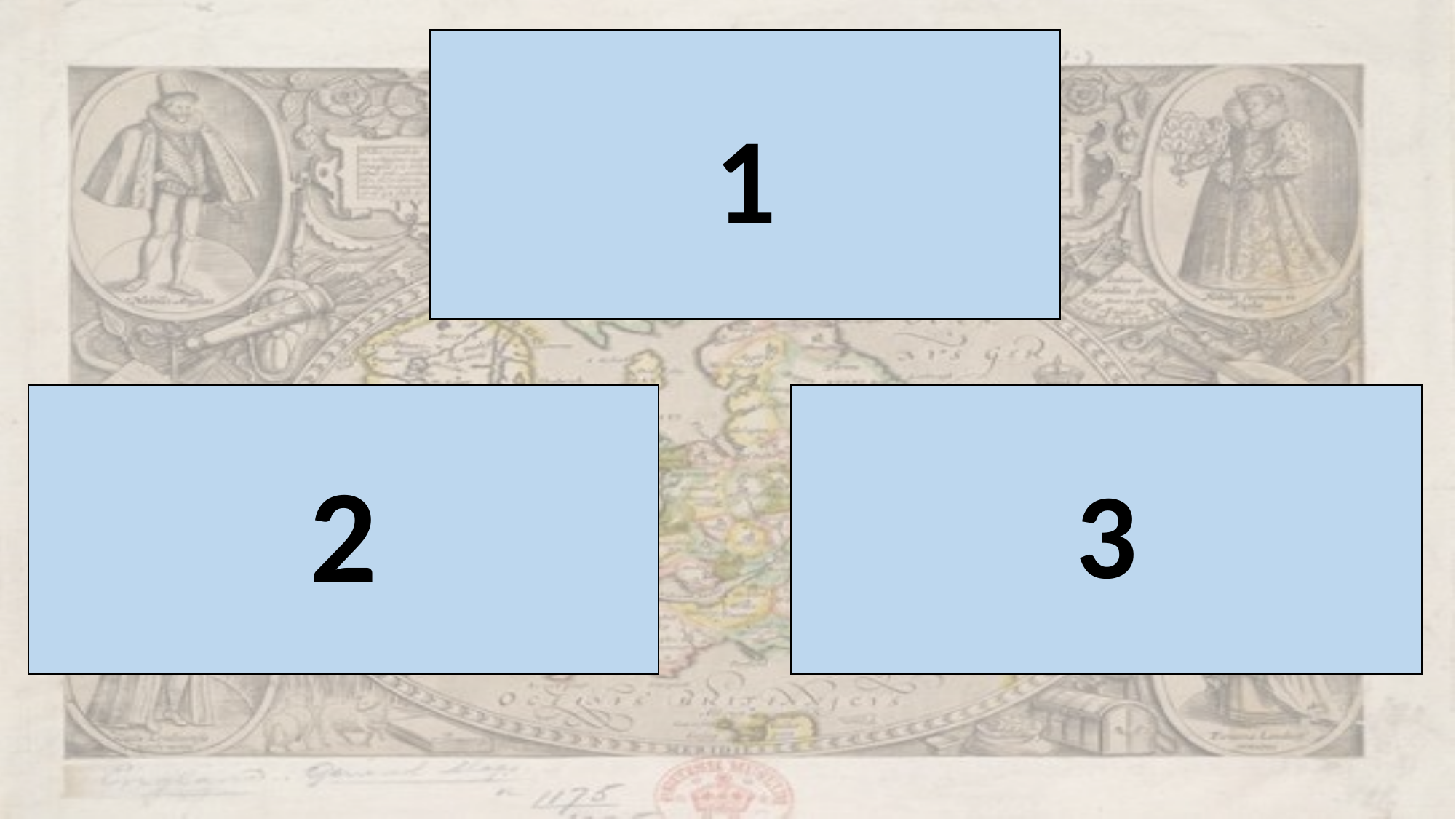

High Court Admiralty records
1
Customs records
2
Works of Richard Hakluyt
3